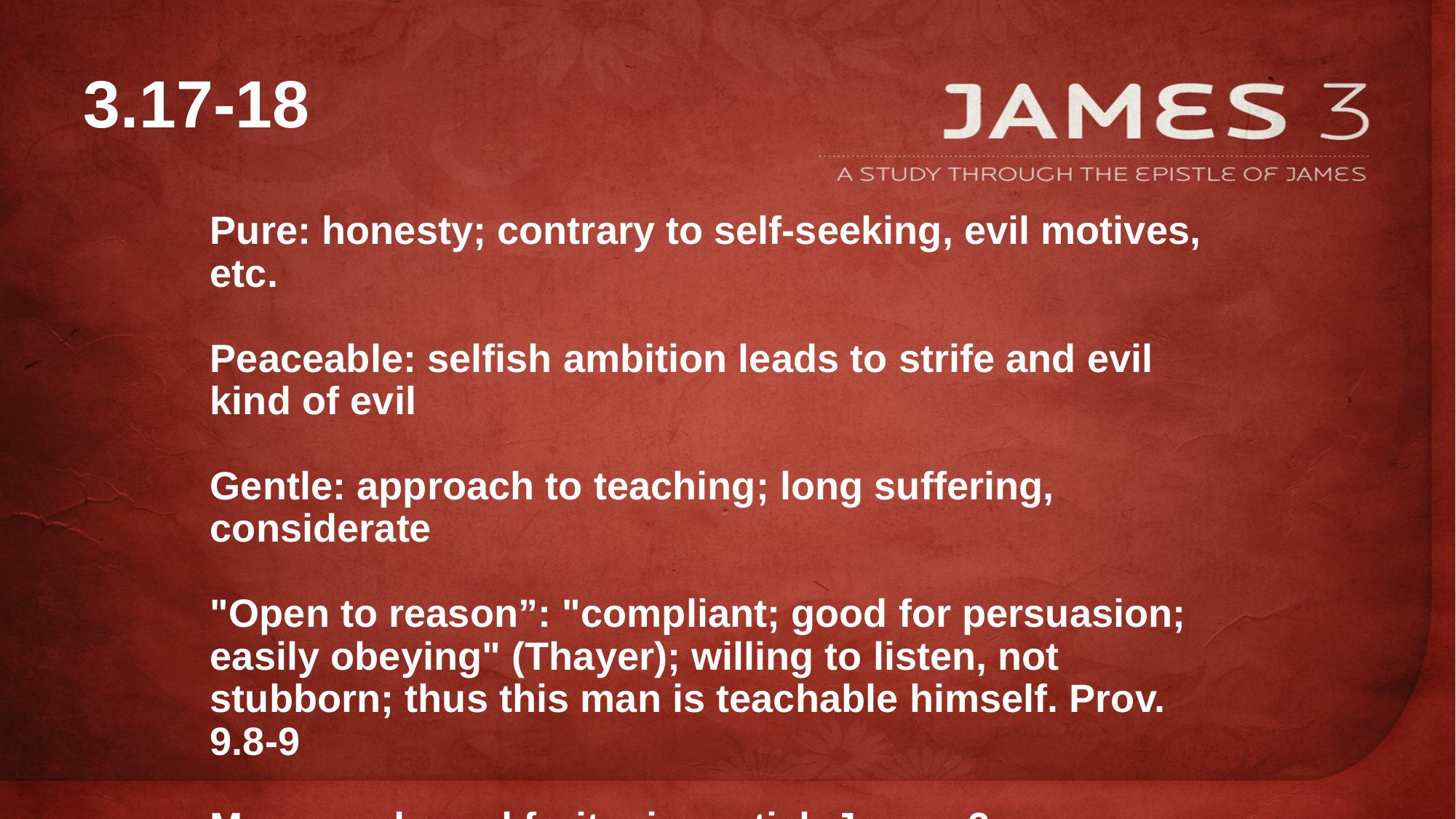

# 3.17-18
Pure: honesty; contrary to self-seeking, evil motives, etc.

Peaceable: selfish ambition leads to strife and evil kind of evil

Gentle: approach to teaching; long suffering, considerate

"Open to reason”: "compliant; good for persuasion; easily obeying" (Thayer); willing to listen, not stubborn; thus this man is teachable himself. Prov. 9.8-9

Mercy and good fruits; impartial: James 2

Sincere (without hypocrisy): 1 Tim. 1.5; Rom. 12.9